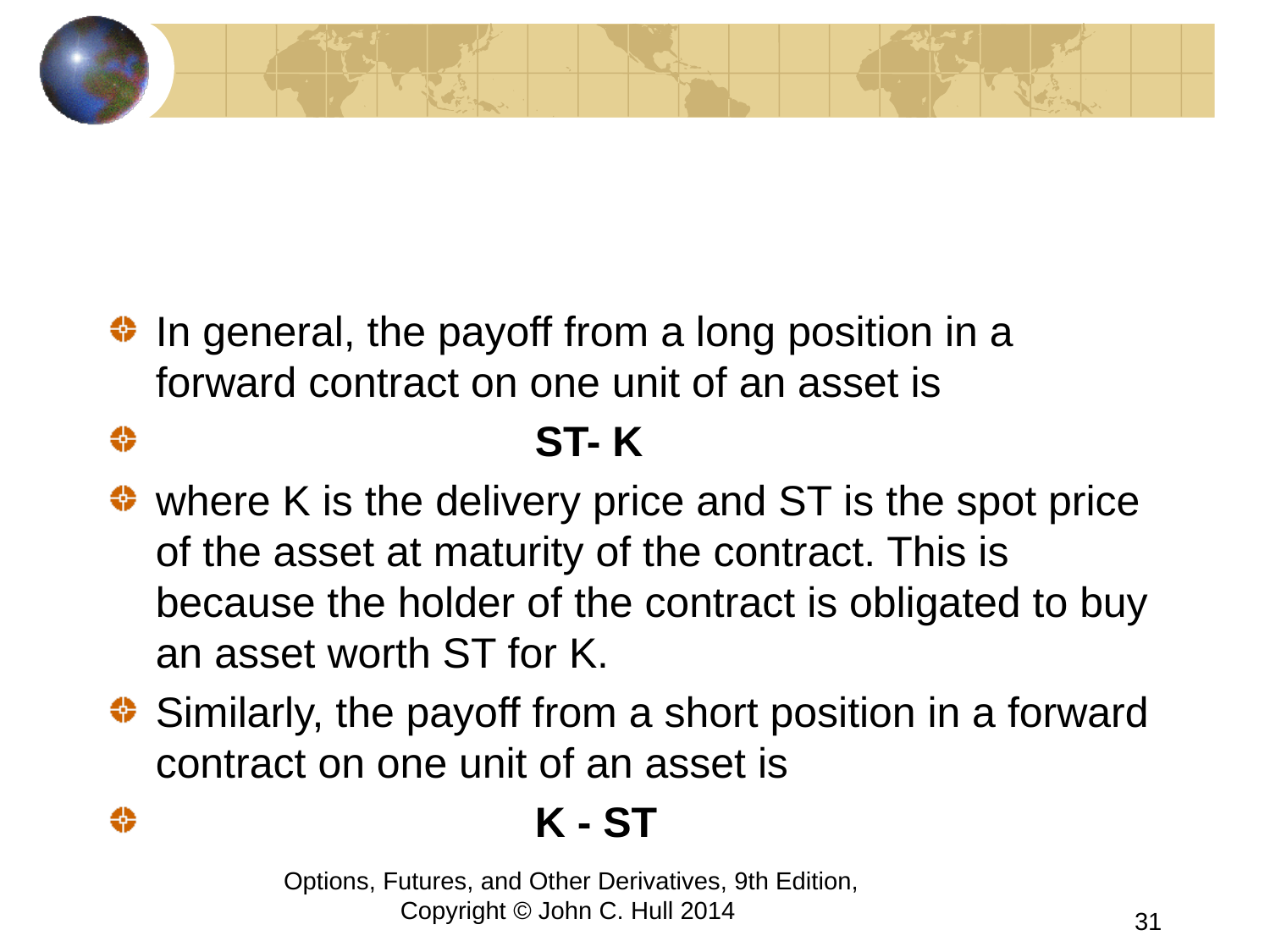

#
In general, the payoff from a long position in a forward contract on one unit of an asset is
                                ST- K
where K is the delivery price and ST is the spot price of the asset at maturity of the contract. This is because the holder of the contract is obligated to buy an asset worth ST for K.
Similarly, the payoff from a short position in a forward contract on one unit of an asset is
                                K - ST
Options, Futures, and Other Derivatives, 9th Edition, Copyright © John C. Hull 2014
31